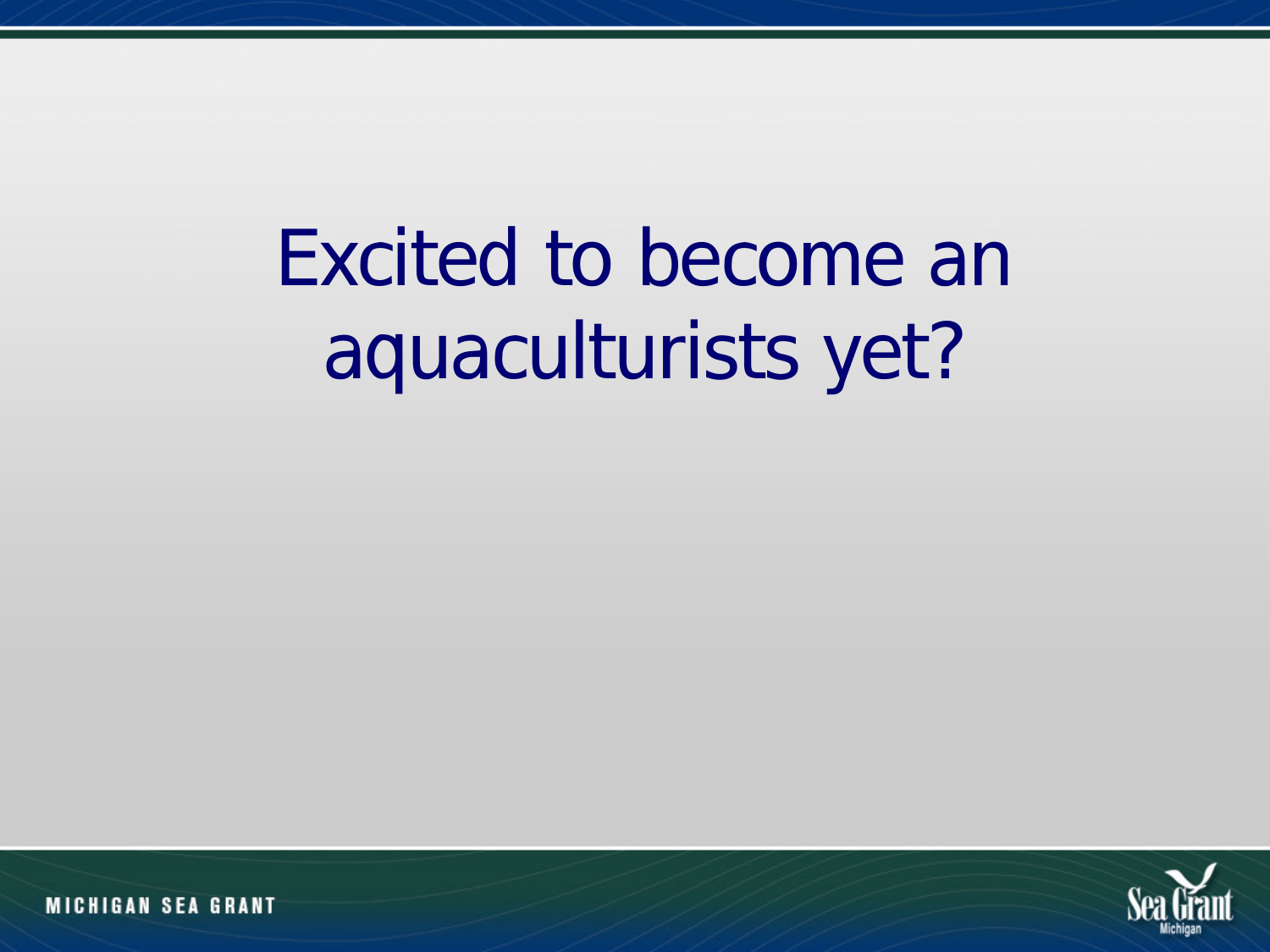

# Excited to become an aquaculturists yet?